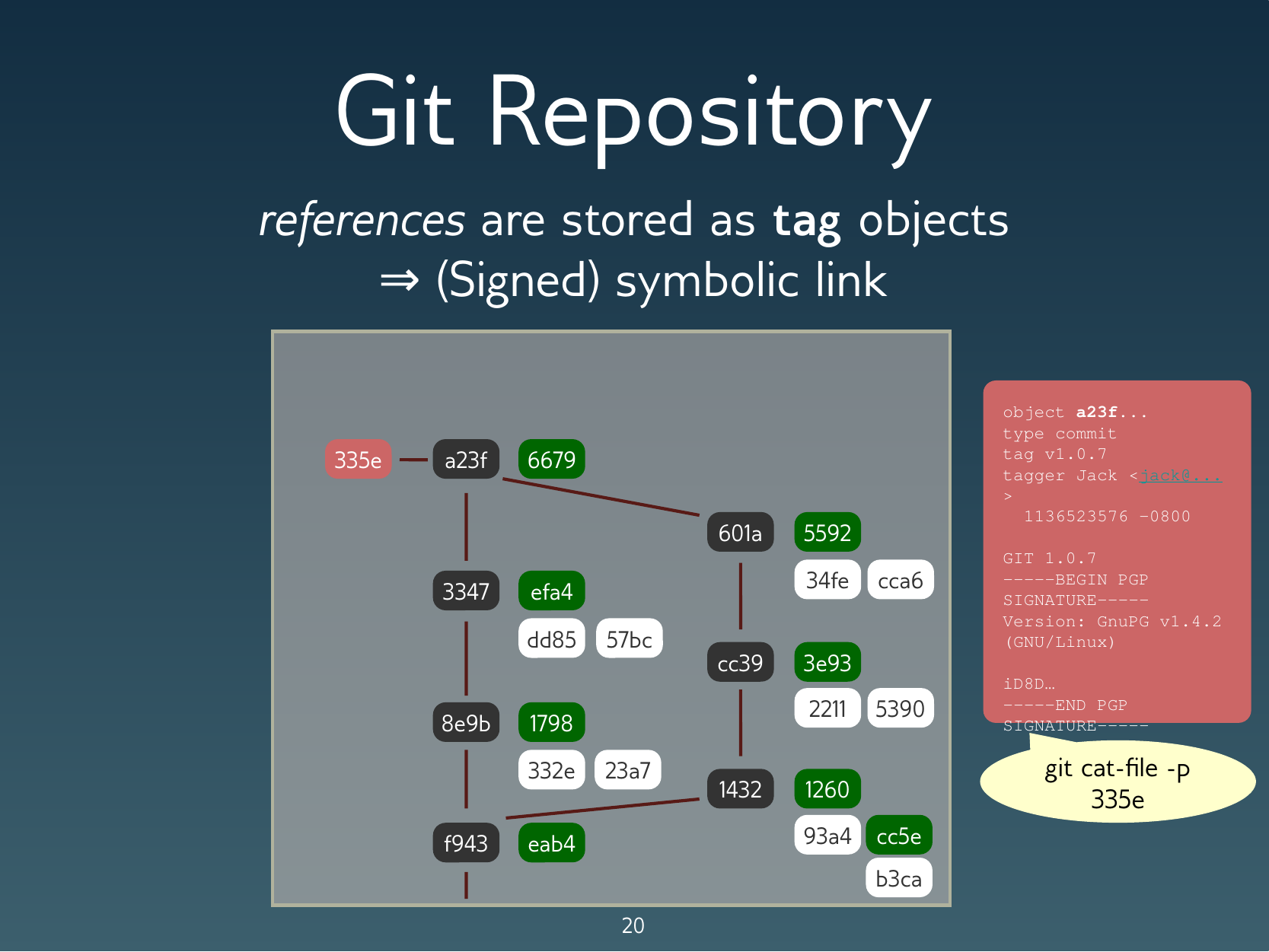

# Git Repository
references are stored as tag objects
⇒ (Signed) symbolic link

object a23f...
type commit
tag v1.0.7
tagger Jack <jack@...>
  1136523576 -0800

GIT 1.0.7
-----BEGIN PGP SIGNATURE-----
Version: GnuPG v1.4.2 (GNU/Linux)

iD8D…
-----END PGP SIGNATURE-----
335e
a23f
6679

601a
5592
34fe
cca6

3347
efa4
dd85
57bc

cc39
3e93
2211
5390

8e9b
1798
git cat-file -p 335e

332e
23a7
1432
1260

93a4
cc5e
f943
eab4
b3ca

20